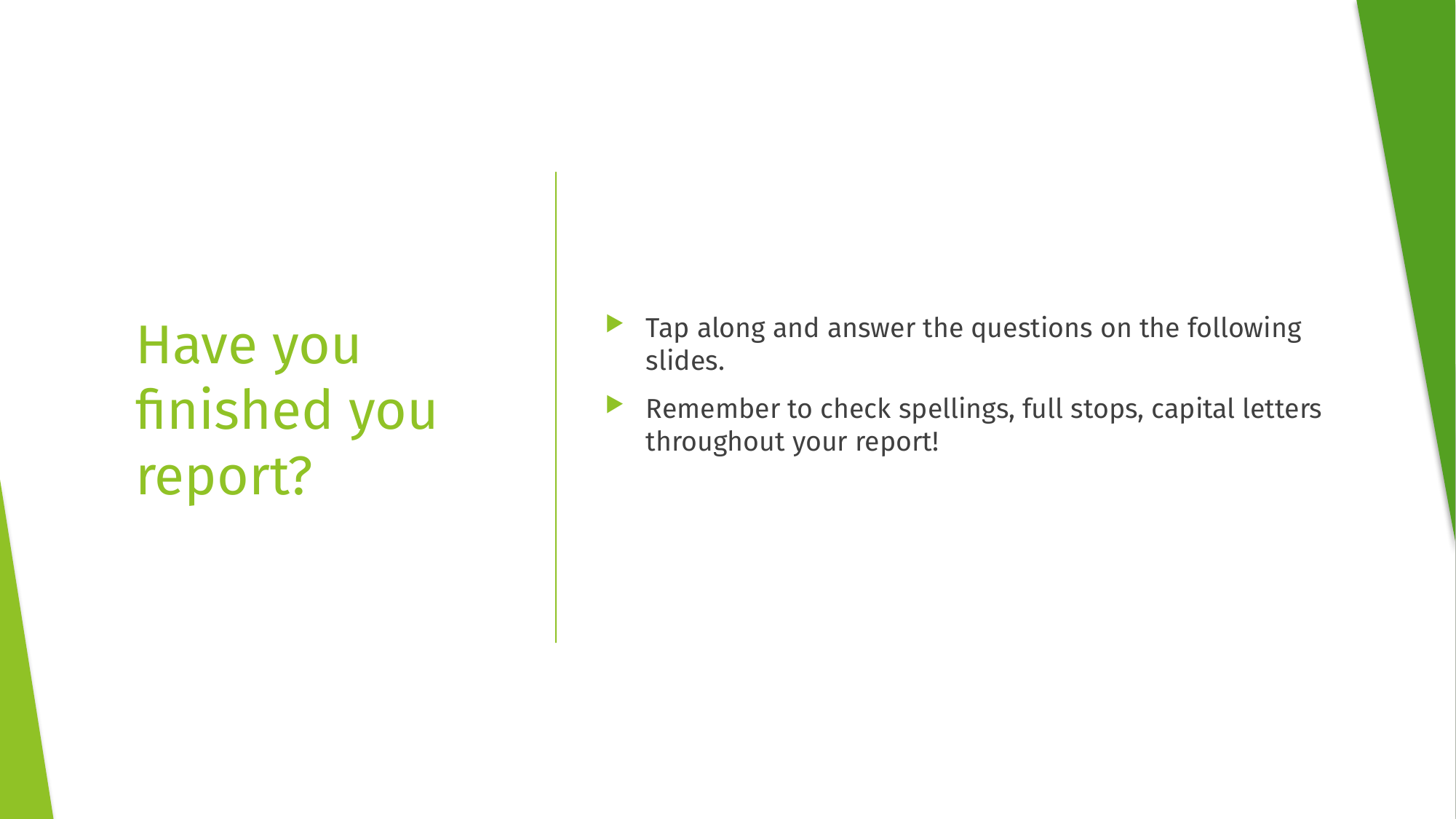

Tap along and answer the questions on the following slides.
Remember to check spellings, full stops, capital letters throughout your report!

# Have you finished you report?